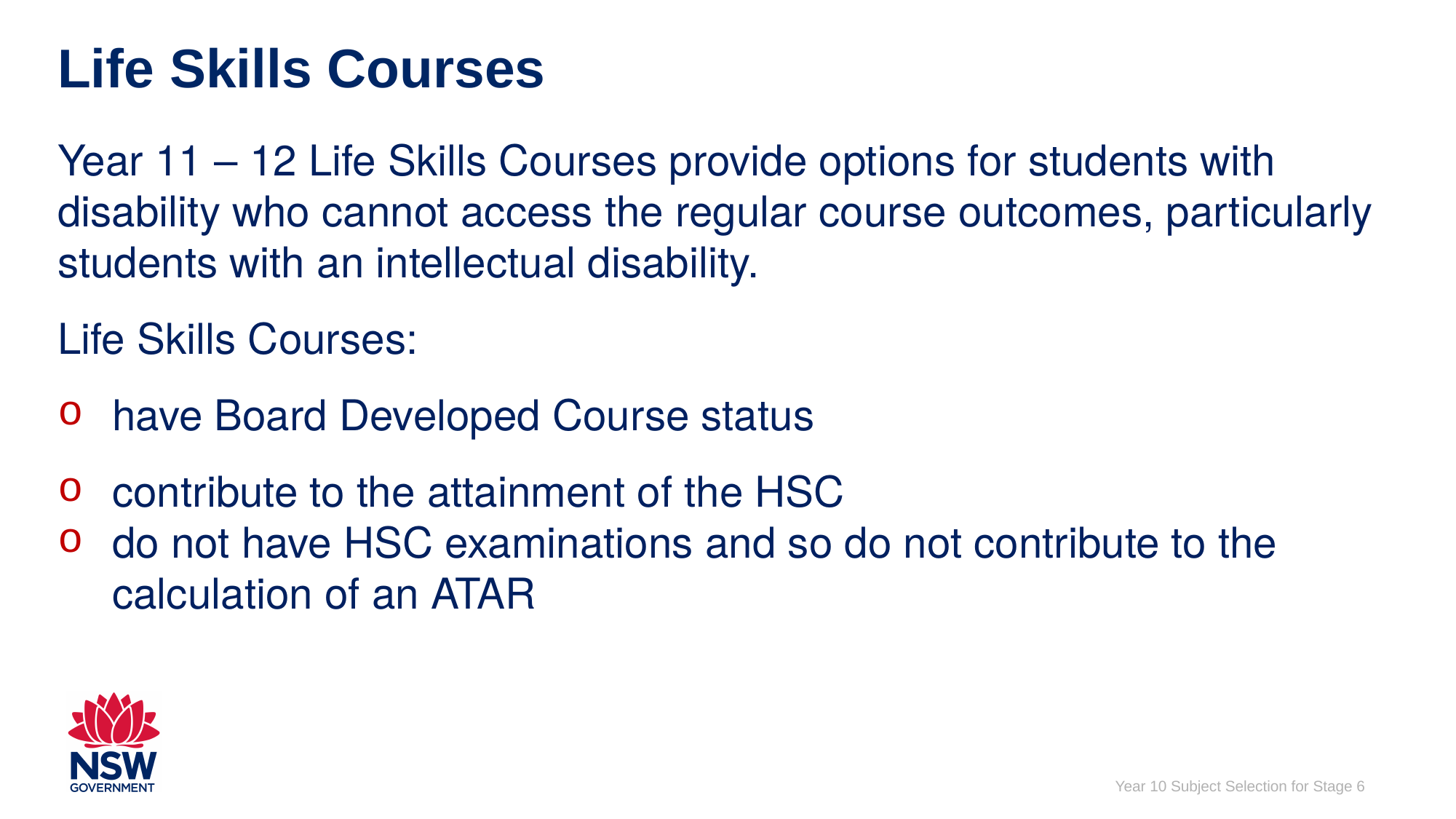

# Life Skills Courses
Year 11 – 12 Life Skills Courses provide options for students with disability who cannot access the regular course outcomes, particularly students with an intellectual disability.
Life Skills Courses:
have Board Developed Course status
contribute to the attainment of the HSC
do not have HSC examinations and so do not contribute to the calculation of an ATAR

Year 10 Subject Selection for Stage 6